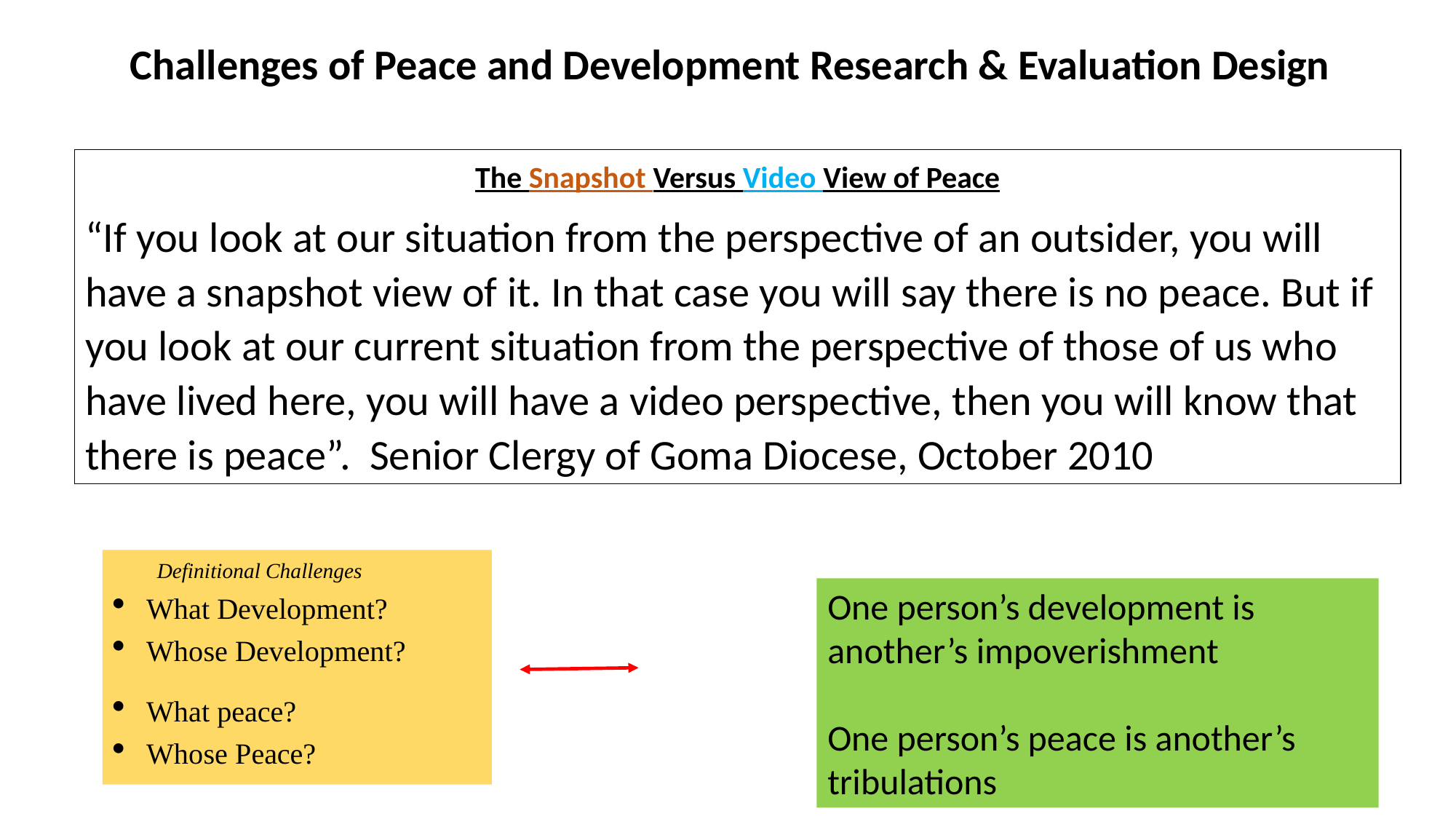

# Challenges of Peace and Development Research & Evaluation Design
The Snapshot Versus Video View of Peace
“If you look at our situation from the perspective of an outsider, you will have a snapshot view of it. In that case you will say there is no peace. But if you look at our current situation from the perspective of those of us who have lived here, you will have a video perspective, then you will know that there is peace”.  Senior Clergy of Goma Diocese, October 2010
Definitional Challenges
What Development?
Whose Development?

What peace?
Whose Peace?

One person’s development is another’s impoverishment

One person’s peace is another’s tribulations